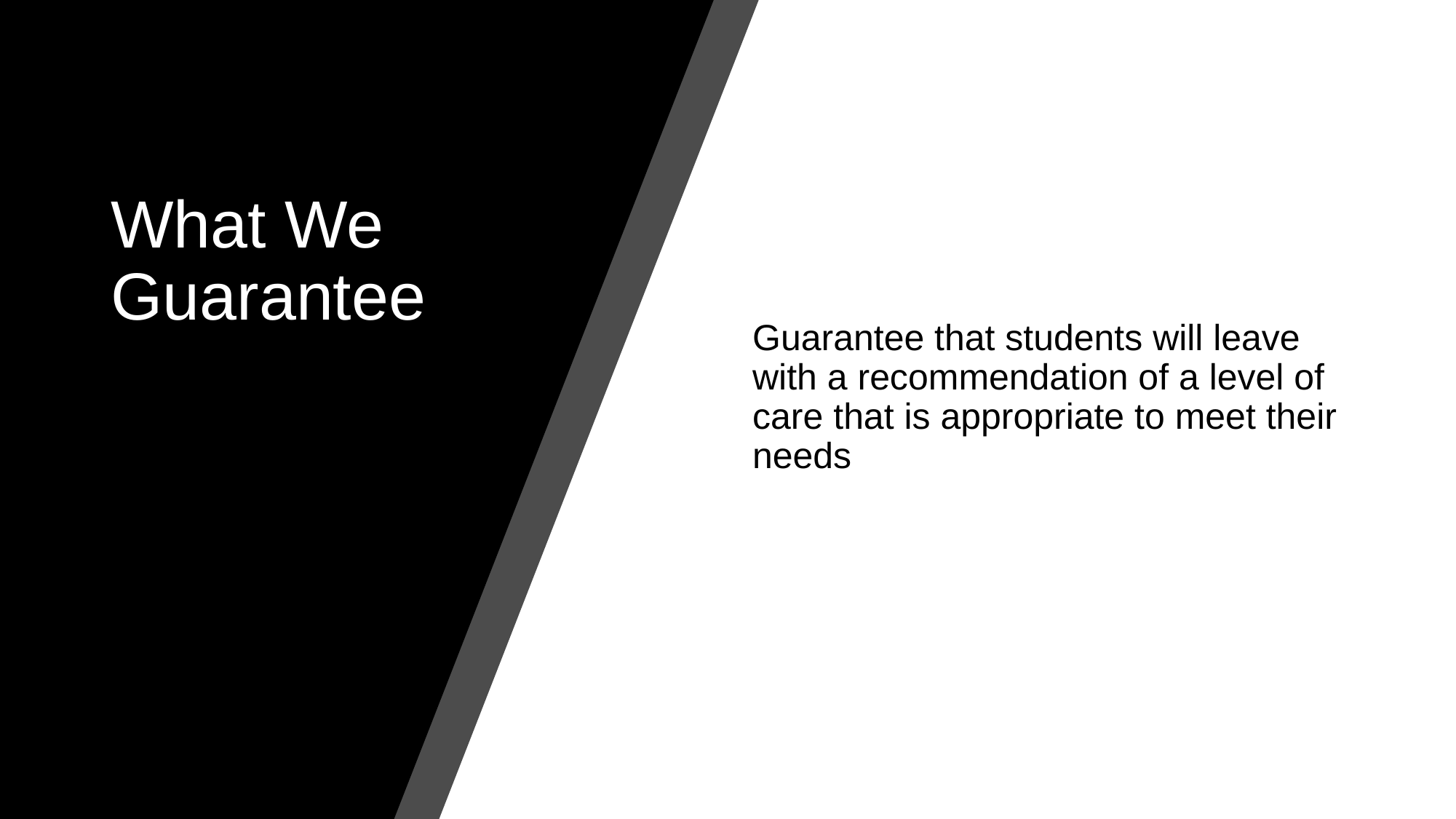

# What We Guarantee
Guarantee that students will leave with a recommendation of a level of care that is appropriate to meet their needs